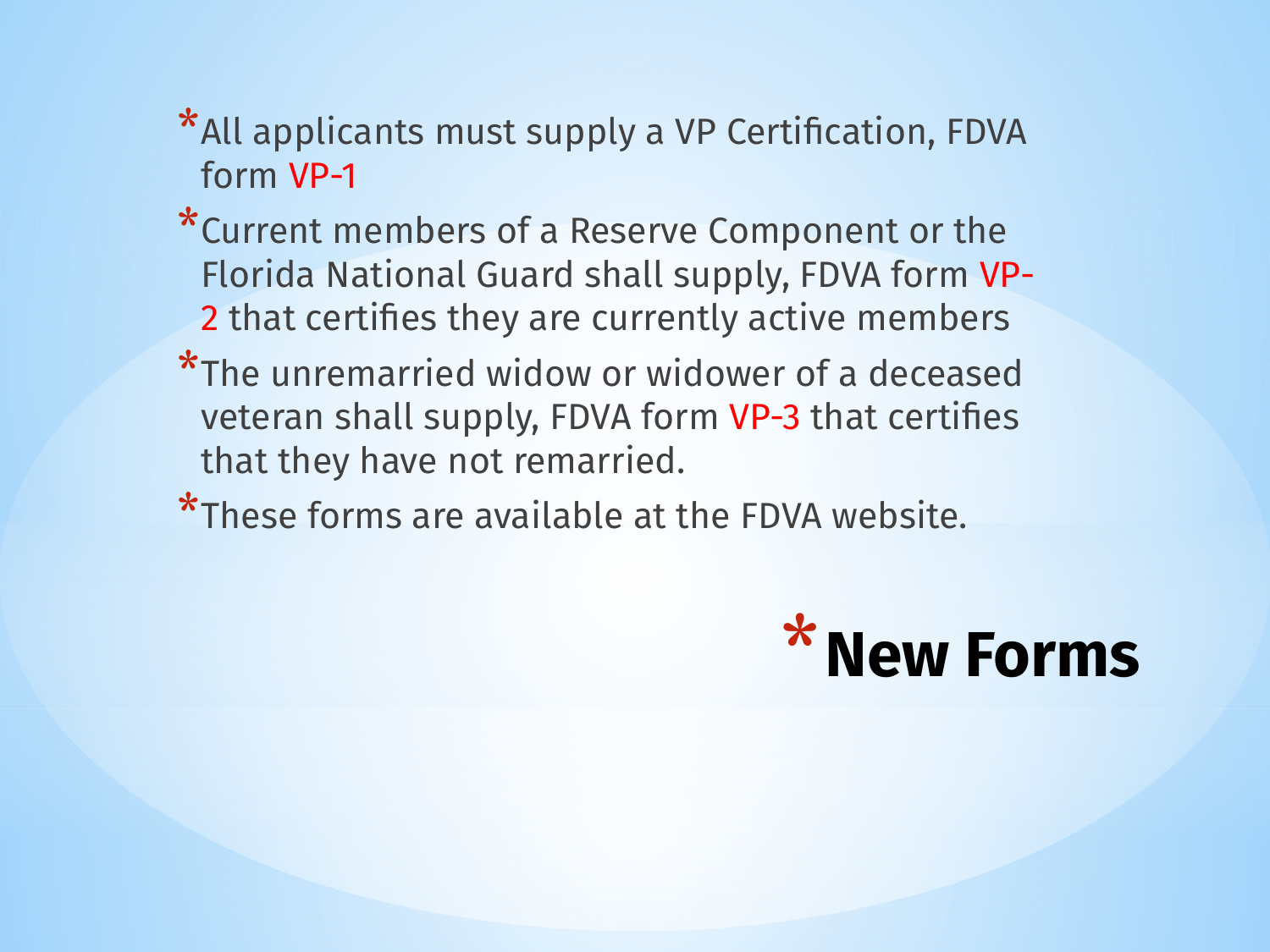

All applicants must supply a VP Certification, FDVA form VP-1
Current members of a Reserve Component or the Florida National Guard shall supply, FDVA form VP-2 that certifies they are currently active members
The unremarried widow or widower of a deceased veteran shall supply, FDVA form VP-3 that certifies that they have not remarried.
These forms are available at the FDVA website.
# New Forms